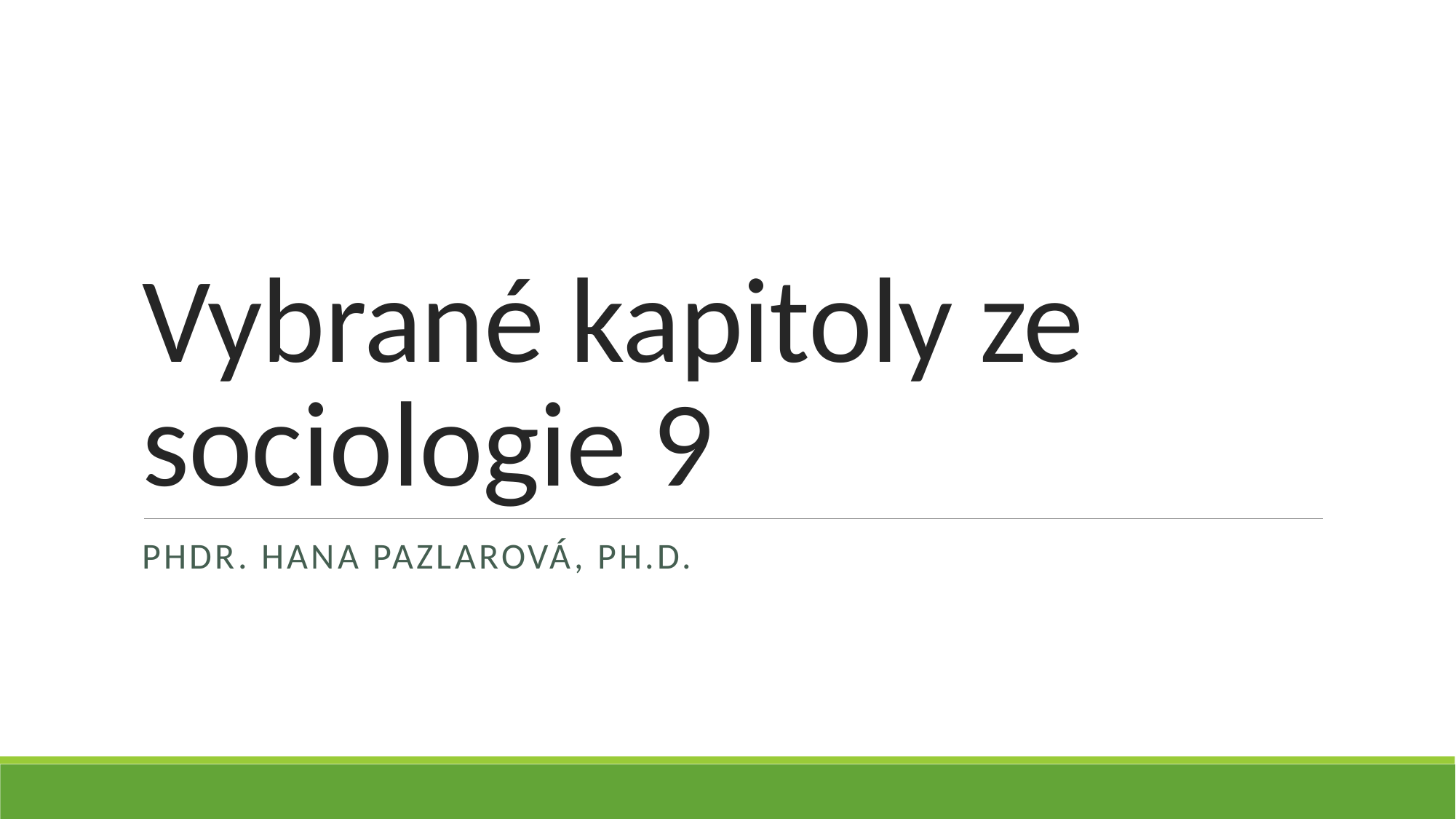

# Vybrané kapitoly ze sociologie 9
PhDr. Hana Pazlarová, Ph.D.